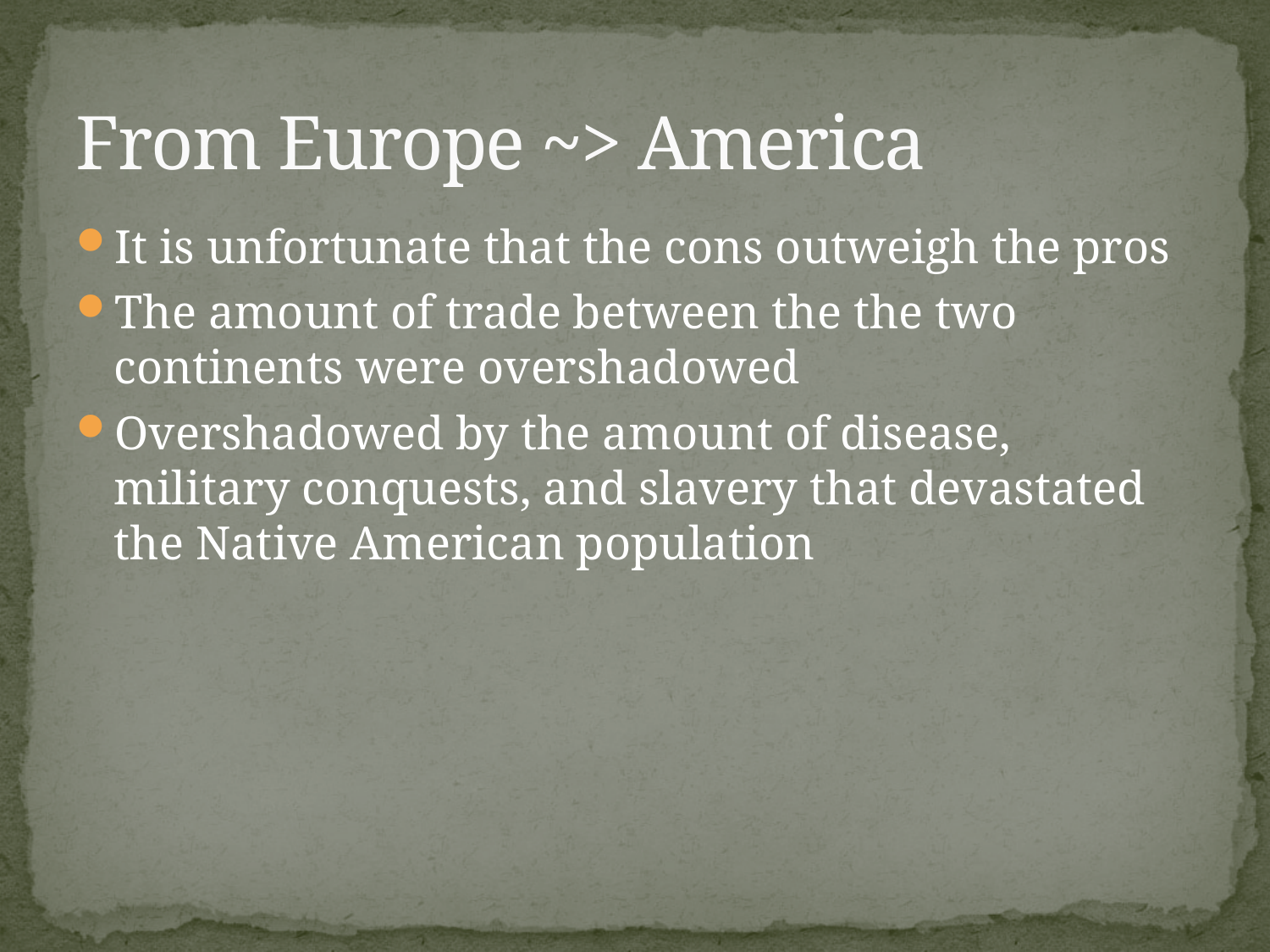

# From Europe ~> America
It is unfortunate that the cons outweigh the pros
The amount of trade between the the two continents were overshadowed
Overshadowed by the amount of disease, military conquests, and slavery that devastated the Native American population